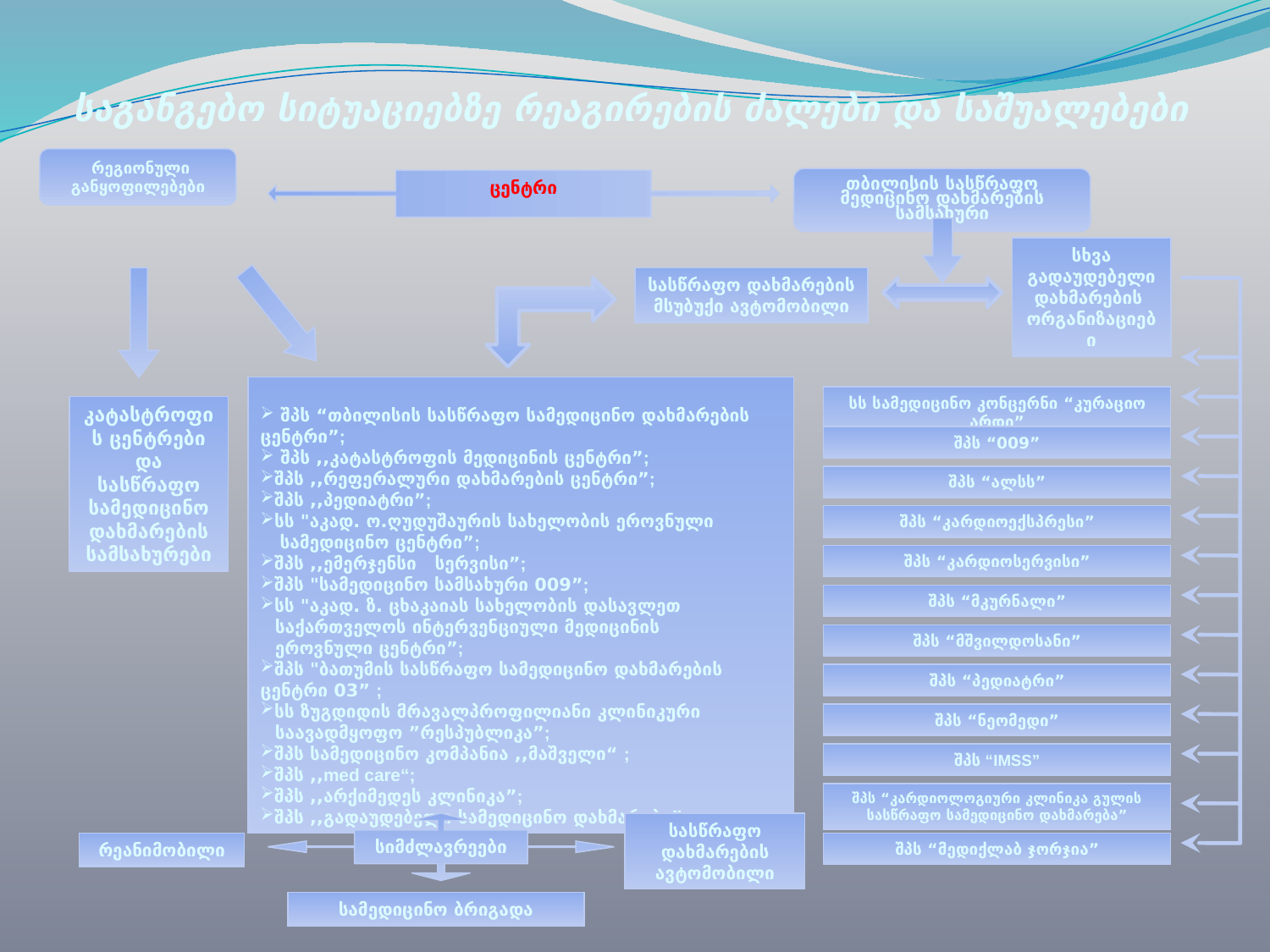

ცენტრი
# საგანგებო სიტუაციებზე რეაგირების ძალები და საშუალებები
 რეგიონული განყოფილებები
თბილისის სასწრაფო მედიცინო დახმარების სამსახური

სხვა გადაუდებელი დახმარების  ორგანიზაციები

სასწრაფო დახმარების მსუბუქი ავტომობილი

 შპს “თბილისის სასწრაფო სამედიცინო დახმარების ცენტრი”;
 შპს ,,კატასტროფის მედიცინის ცენტრი”;
შპს ,,რეფერალური დახმარების ცენტრი”;
შპს ,,პედიატრი”;
სს "აკად. ო.ღუდუშაურის სახელობის ეროვნული
    სამედიცინო ცენტრი”;
შპს ,,ემერჯენსი   სერვისი”;
შპს "სამედიცინო სამსახური 009”;
სს "აკად. ზ. ცხაკაიას სახელობის დასავლეთ
   საქართველოს ინტერვენციული მედიცინის
   ეროვნული ცენტრი”;
შპს "ბათუმის სასწრაფო სამედიცინო დახმარების ცენტრი 03” ;
სს ზუგდიდის მრავალპროფილიანი კლინიკური
   საავადმყოფო ”რესპუბლიკა”;
შპს სამედიცინო კომპანია ,,მაშველი“ ;
შპს ,,med care“;
შპს ,,არქიმედეს კლინიკა”;
შპს ,,გადაუდებელი სამედიცინო დახმარება”.
სს სამედიცინო კონცერნი “კურაციო არდი”
კატასტროფის ცენტრები და სასწრაფო სამედიცინო დახმარების სამსახურები
შპს “009”
შპს “ალსს”
შპს “კარდიოექსპრესი”
შპს “კარდიოსერვისი”
შპს “მკურნალი”
შპს “მშვილდოსანი”
შპს “პედიატრი”
შპს “ნეომედი”
შპს “IMSS”
შპს “კარდიოლოგიური კლინიკა გულის სასწრაფო სამედიცინო დახმარება”
სიმძლავრეები
სასწრაფო დახმარების ავტომობილი
რეანიმობილი
შპს “მედიქლაბ ჯორჯია”
სამედიცინო ბრიგადა